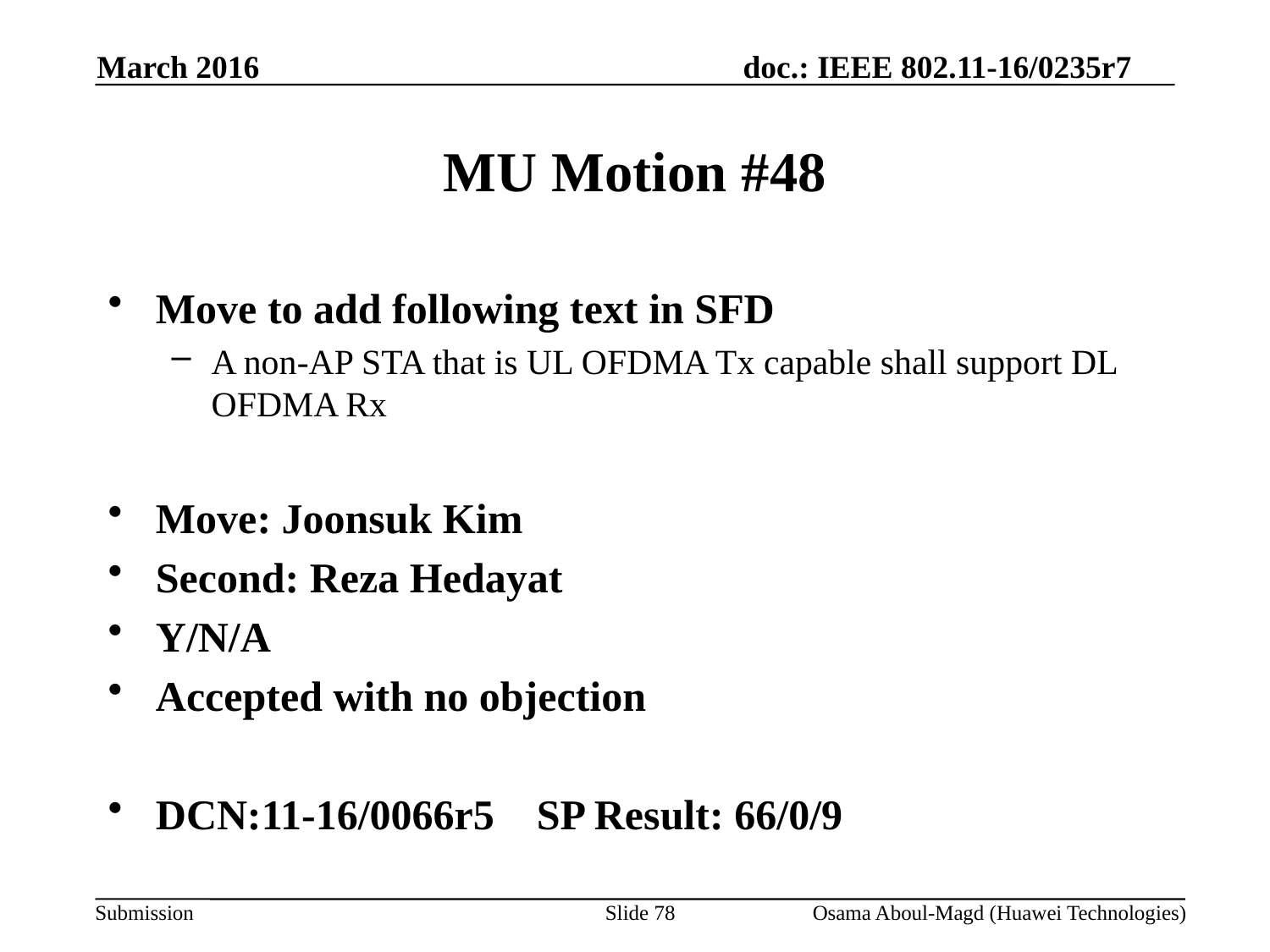

March 2016
# MU Motion #48
Move to add following text in SFD
A non-AP STA that is UL OFDMA Tx capable shall support DL OFDMA Rx

Move: Joonsuk Kim
Second: Reza Hedayat
Y/N/A
Accepted with no objection

DCN:11-16/0066r5	SP Result: 66/0/9
Slide 78
Osama Aboul-Magd (Huawei Technologies)